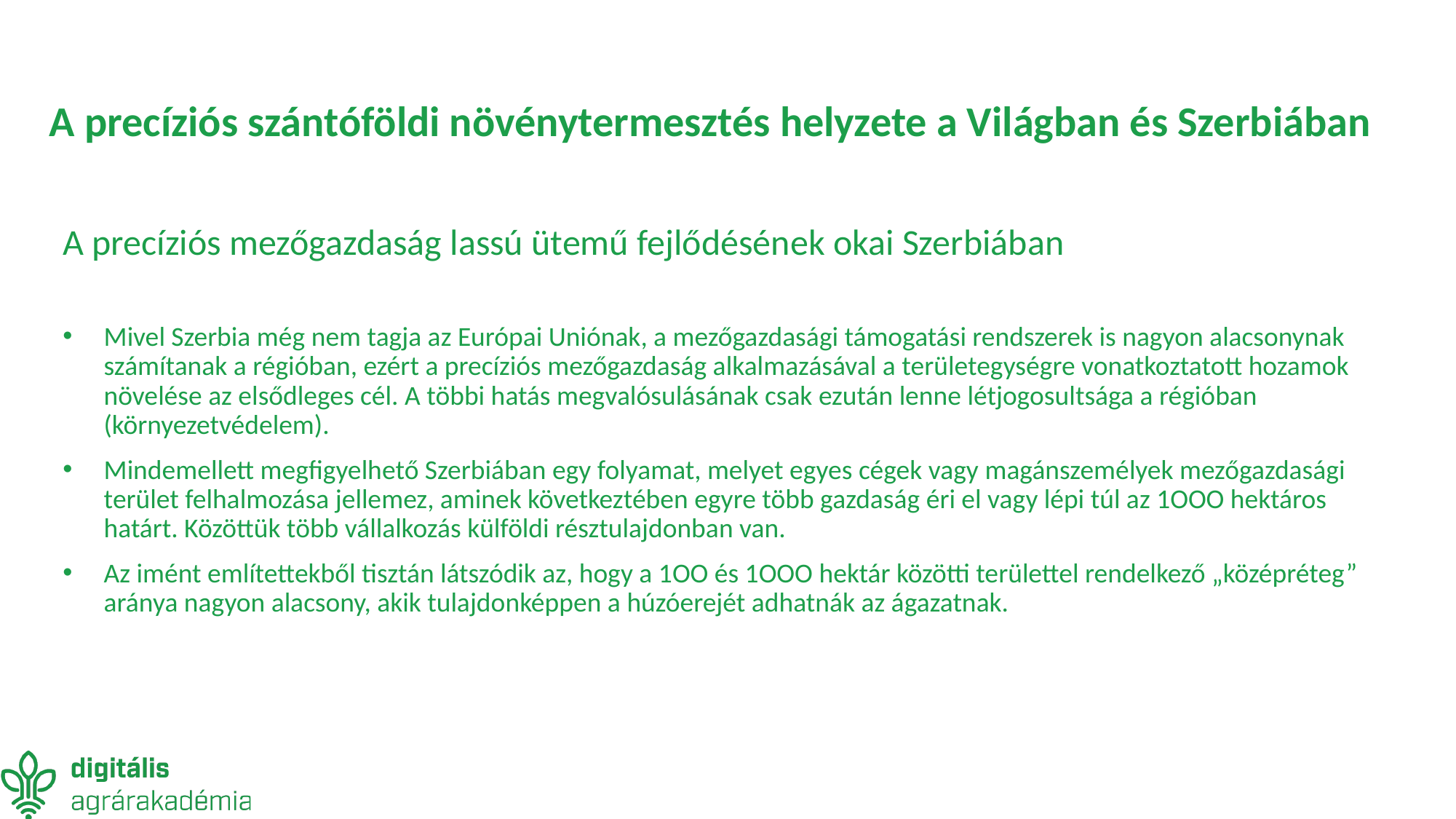

# A precíziós szántóföldi növénytermesztés helyzete a Világban és Szerbiában
A precíziós mezőgazdaság lassú ütemű fejlődésének okai Szerbiában

Mivel Szerbia még nem tagja az Európai Uniónak, a mezőgazdasági támogatási rendszerek is nagyon alacsonynak számítanak a régióban, ezért a precíziós mezőgazdaság alkalmazásával a területegységre vonatkoztatott hozamok növelése az elsődleges cél. A többi hatás megvalósulásának csak ezután lenne létjogosultsága a régióban (környezetvédelem).
Mindemellett megfigyelhető Szerbiában egy folyamat, melyet egyes cégek vagy magánszemélyek mezőgazdasági terület felhalmozása jellemez, aminek következtében egyre több gazdaság éri el vagy lépi túl az 1OOO hektáros határt. Közöttük több vállalkozás külföldi résztulajdonban van.
Az imént említettekből tisztán látszódik az, hogy a 1OO és 1OOO hektár közötti területtel rendelkező „középréteg” aránya nagyon alacsony, akik tulajdonképpen a húzóerejét adhatnák az ágazatnak.